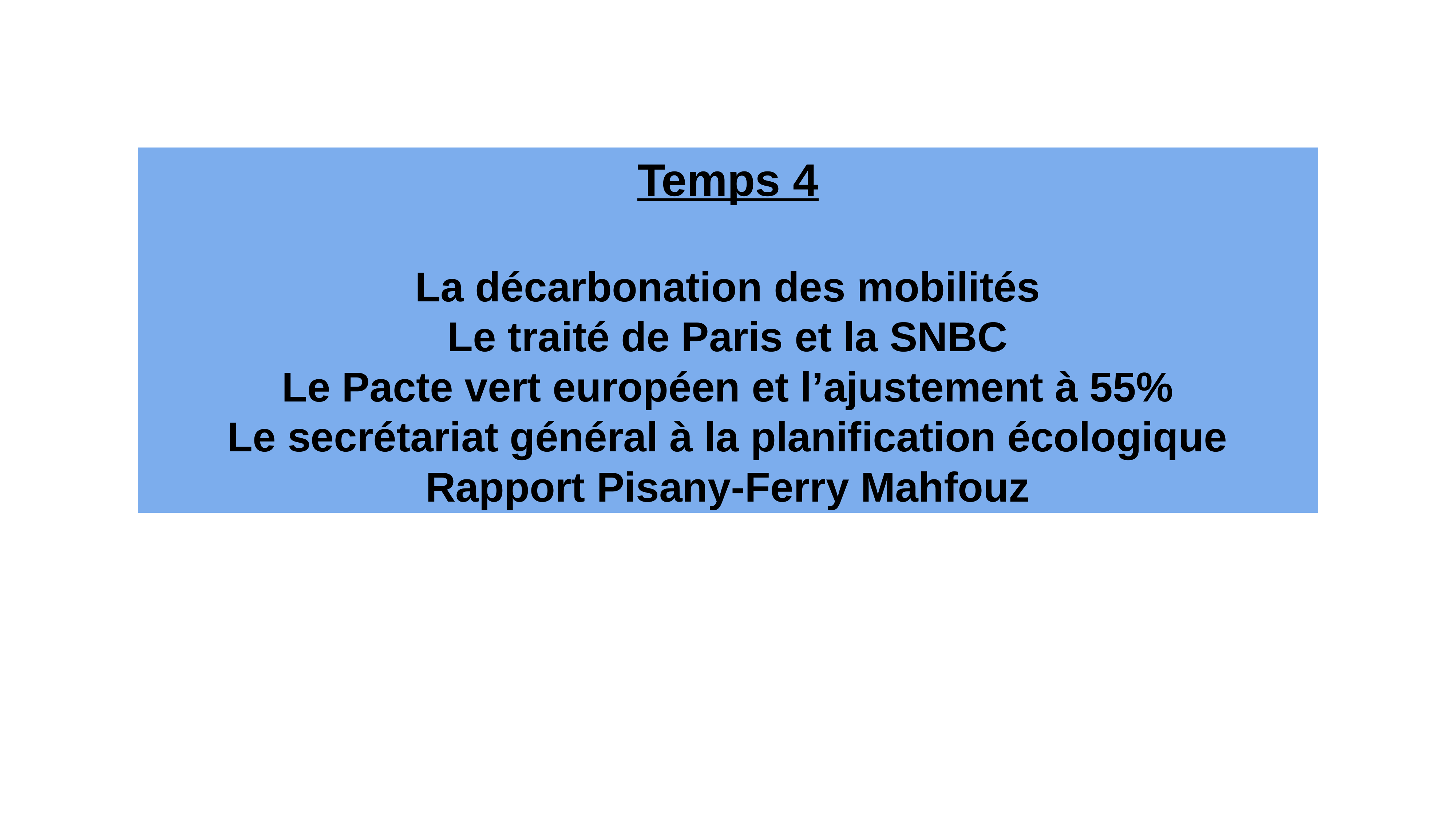

Temps 4

La décarbonation des mobilités
Le traité de Paris et la SNBC
Le Pacte vert européen et l’ajustement à 55%
Le secrétariat général à la planification écologique
Rapport Pisany-Ferry Mahfouz